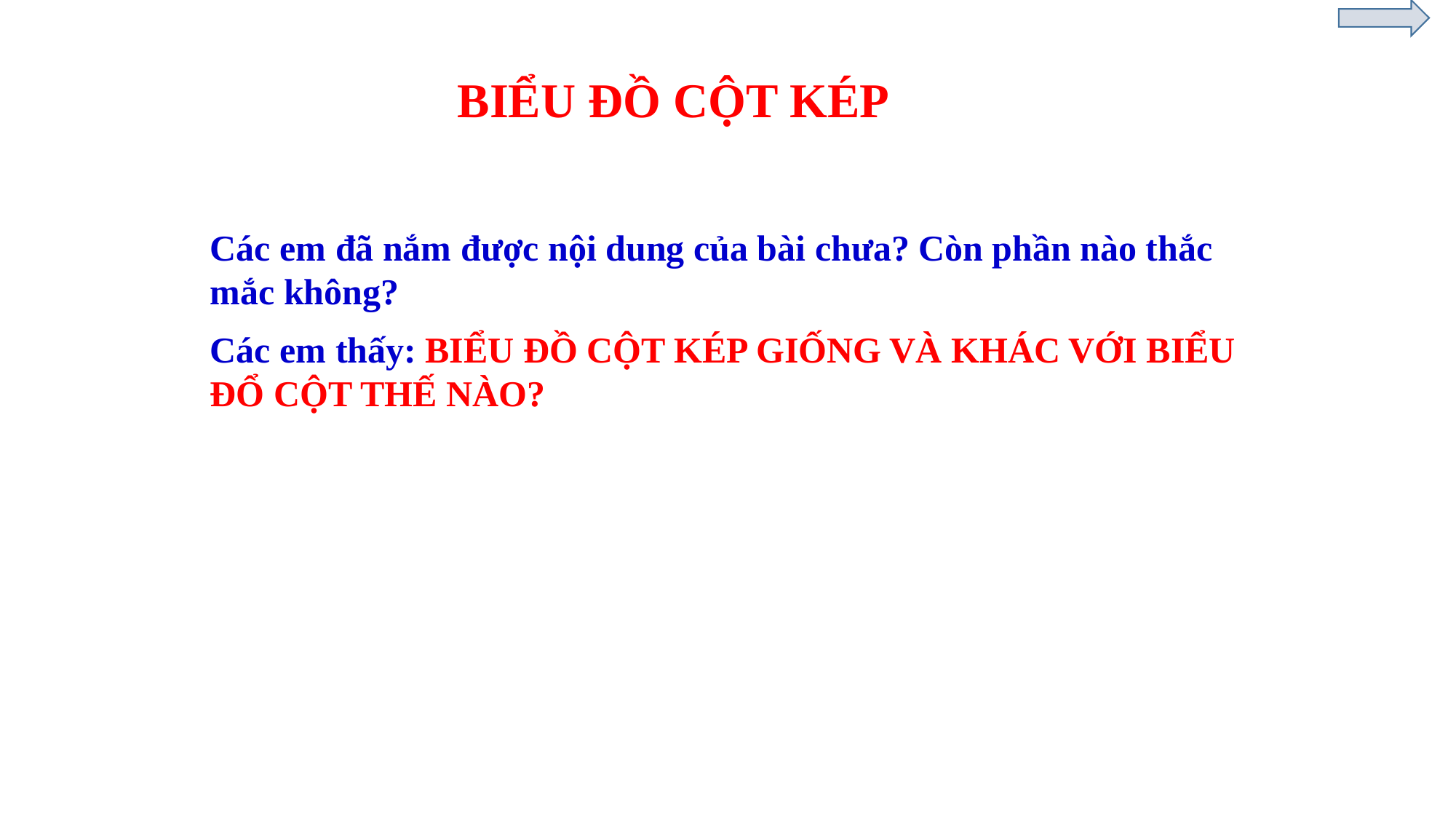

BIỂU ĐỒ CỘT KÉP
Các em đã nắm được nội dung của bài chưa? Còn phần nào thắc mắc không?
Các em thấy: BIỂU ĐỒ CỘT KÉP GIỐNG VÀ KHÁC VỚI BIỂU ĐỔ CỘT THẾ NÀO?